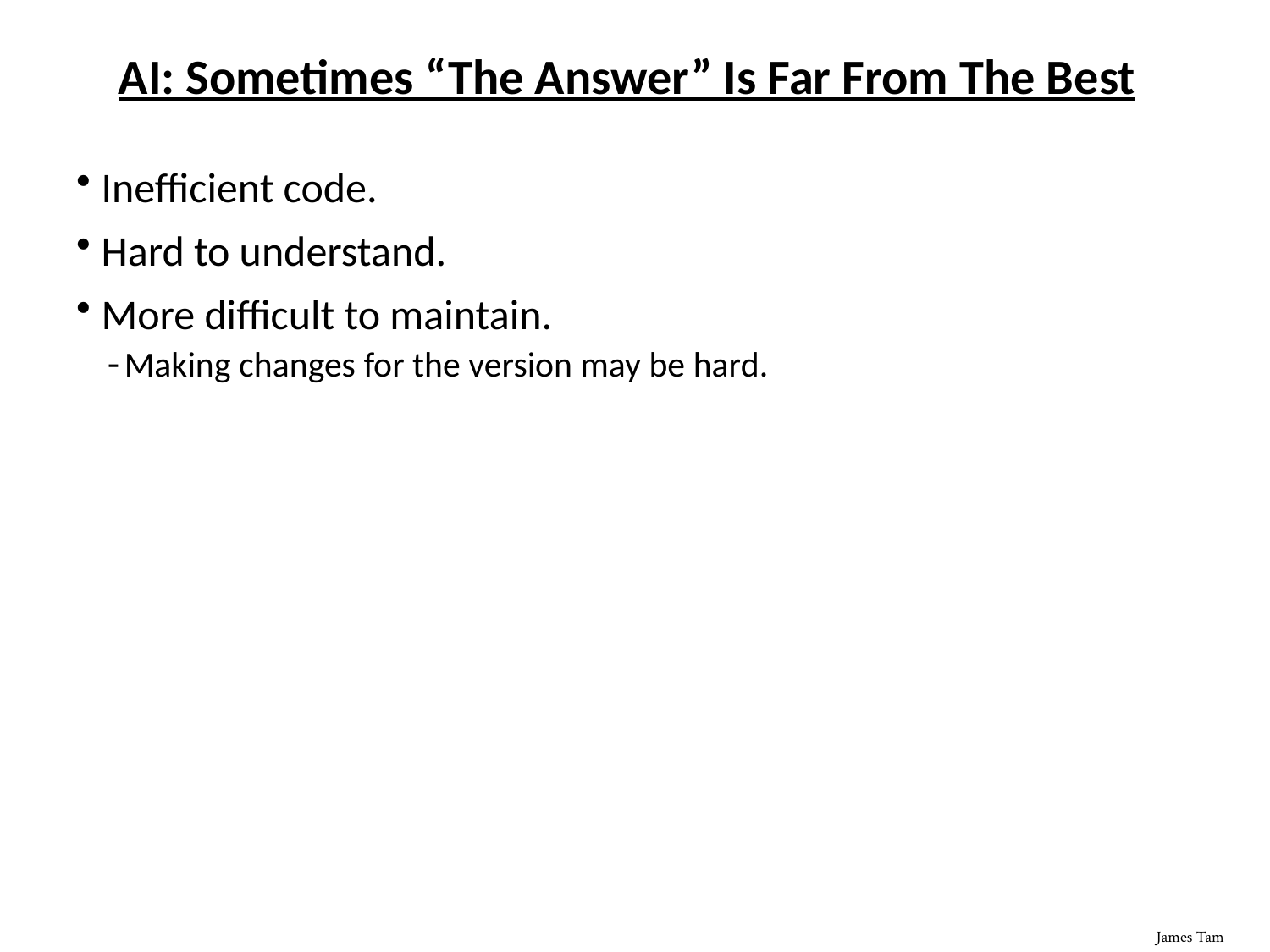

# AI: Sometimes “The Answer” Is Far From The Best
Inefficient code.
Hard to understand.
More difficult to maintain.
Making changes for the version may be hard.